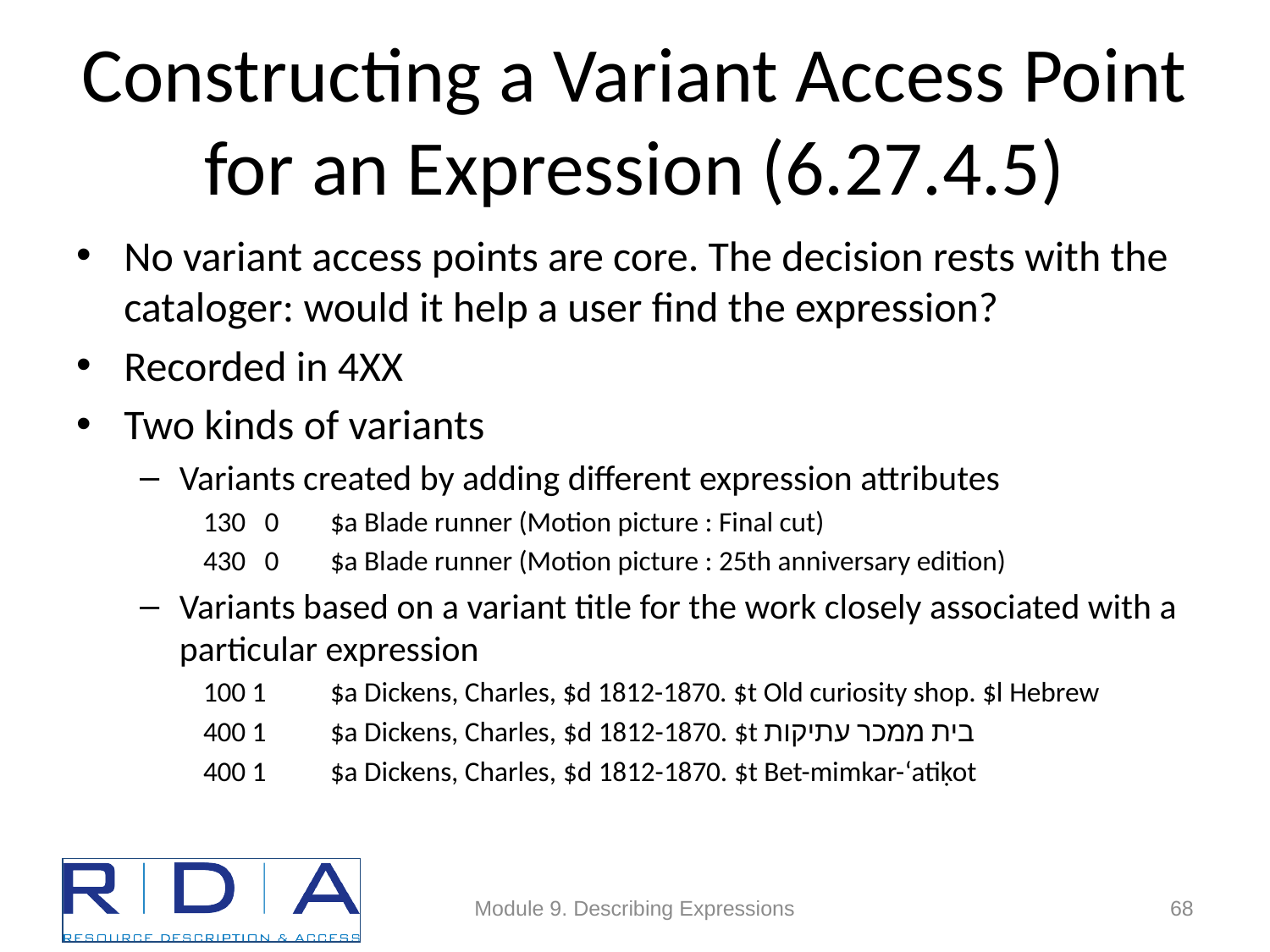

# Constructing a Variant Access Point for an Expression (6.27.4.5)
No variant access points are core. The decision rests with the cataloger: would it help a user find the expression?
Recorded in 4XX
Two kinds of variants
Variants created by adding different expression attributes
130   0   	$a Blade runner (Motion picture : Final cut)
430   0  	$a Blade runner (Motion picture : 25th anniversary edition)
Variants based on a variant title for the work closely associated with a particular expression
100 1	$a Dickens, Charles, $d 1812-1870. $t Old curiosity shop. $l Hebrew
400 1 	$a Dickens, Charles, $d 1812-1870. $t בית ממכר עתיקות
400 1 	$a Dickens, Charles, $d 1812-1870. $t Bet-mimkar-ʻatiḳot

Module 9. Describing Expressions
68